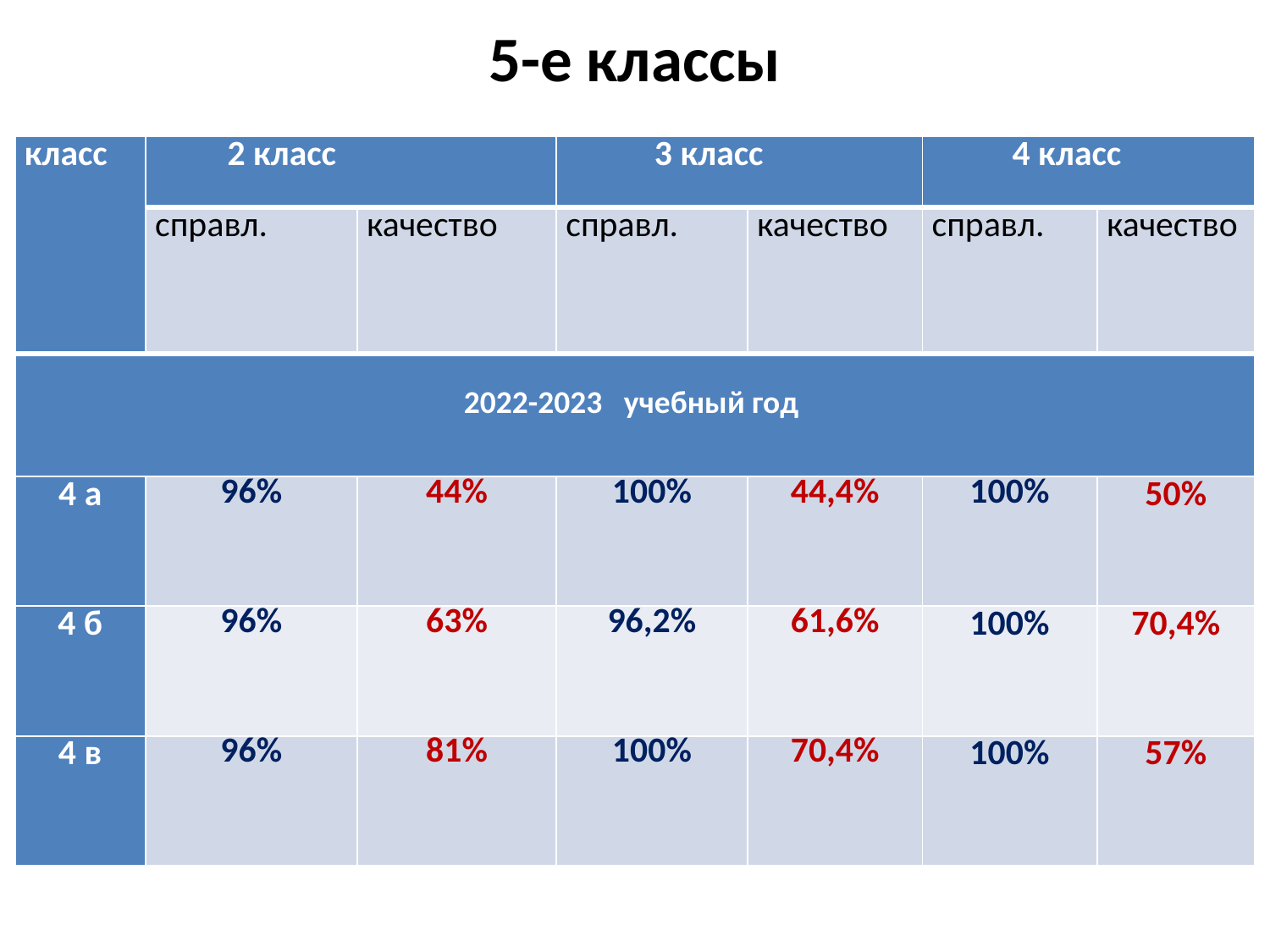

# 5-е классы
| класс | 2 класс |  | 3 класс |  | 4 класс |  |
| --- | --- | --- | --- | --- | --- | --- |
|  | справл. | качество | справл. | качество | справл. | качество |
| 2022-2023 учебный год |  |  |  |  |  |  |
| 4 а | 96% | 44% | 100% | 44,4% | 100% | 50% |
| 4 б | 96% | 63% | 96,2% | 61,6% | 100% | 70,4% |
| 4 в | 96% | 81% | 100% | 70,4% | 100% | 57% |